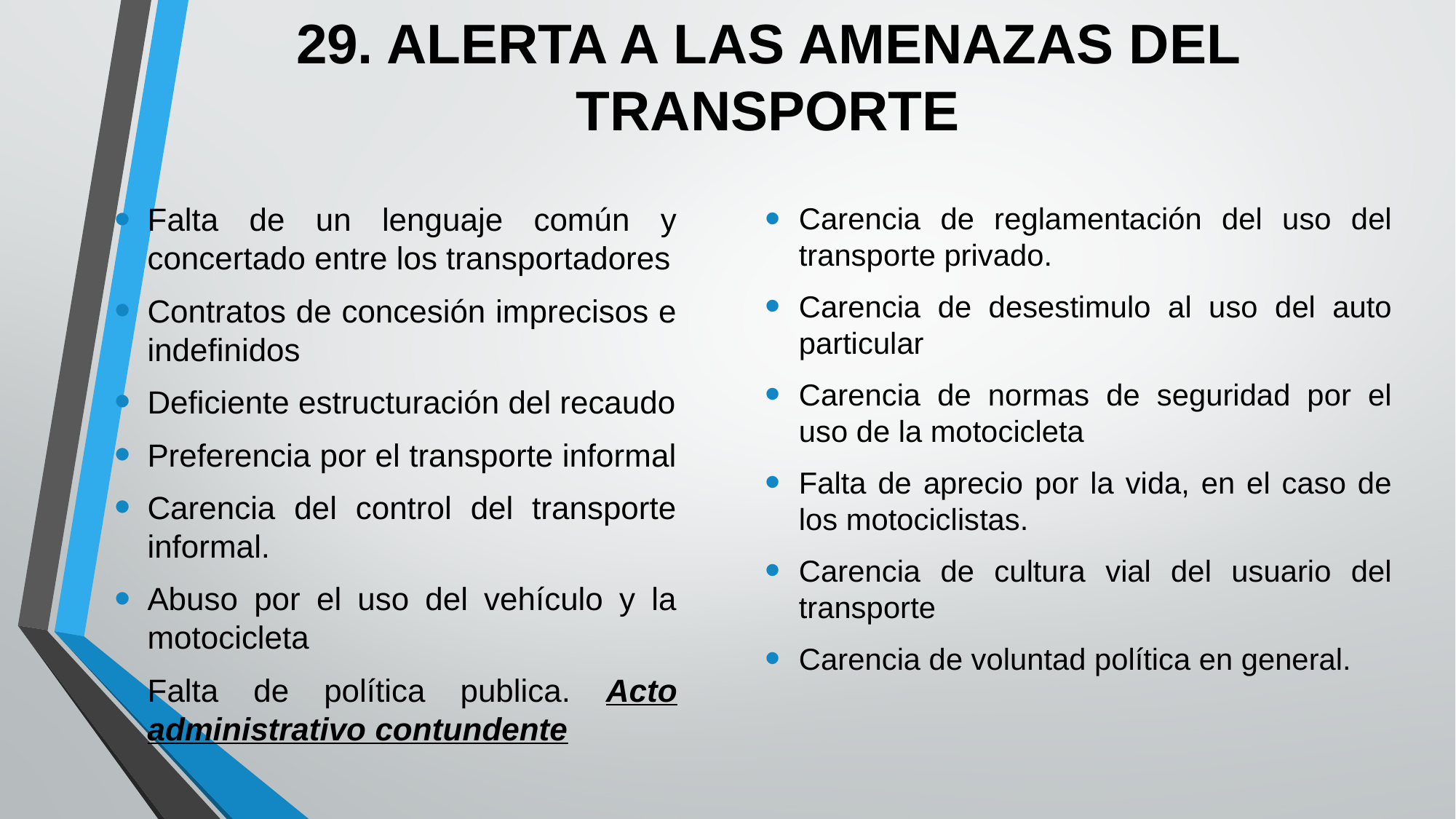

# 29. ALERTA A LAS AMENAZAS DEL TRANSPORTE
Falta de un lenguaje común y concertado entre los transportadores
Contratos de concesión imprecisos e indefinidos
Deficiente estructuración del recaudo
Preferencia por el transporte informal
Carencia del control del transporte informal.
Abuso por el uso del vehículo y la motocicleta
Falta de política publica. Acto administrativo contundente
Carencia de reglamentación del uso del transporte privado.
Carencia de desestimulo al uso del auto particular
Carencia de normas de seguridad por el uso de la motocicleta
Falta de aprecio por la vida, en el caso de los motociclistas.
Carencia de cultura vial del usuario del transporte
Carencia de voluntad política en general.